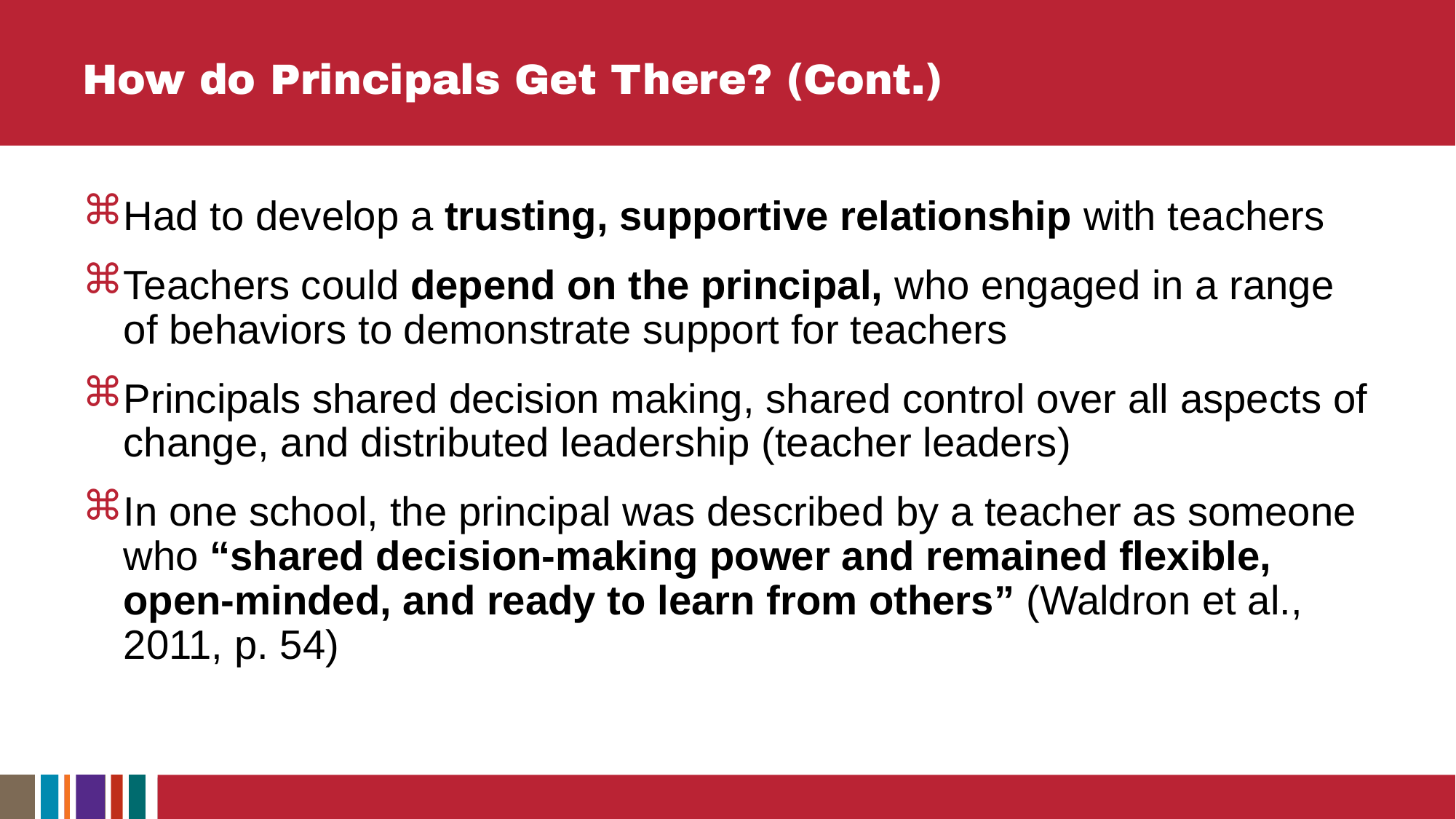

# How do Principals Get There? (Cont.)
Had to develop a trusting, supportive relationship with teachers
Teachers could depend on the principal, who engaged in a range of behaviors to demonstrate support for teachers
Principals shared decision making, shared control over all aspects of change, and distributed leadership (teacher leaders)
In one school, the principal was described by a teacher as someone who “shared decision-making power and remained flexible, open-minded, and ready to learn from others” (Waldron et al., 2011, p. 54)